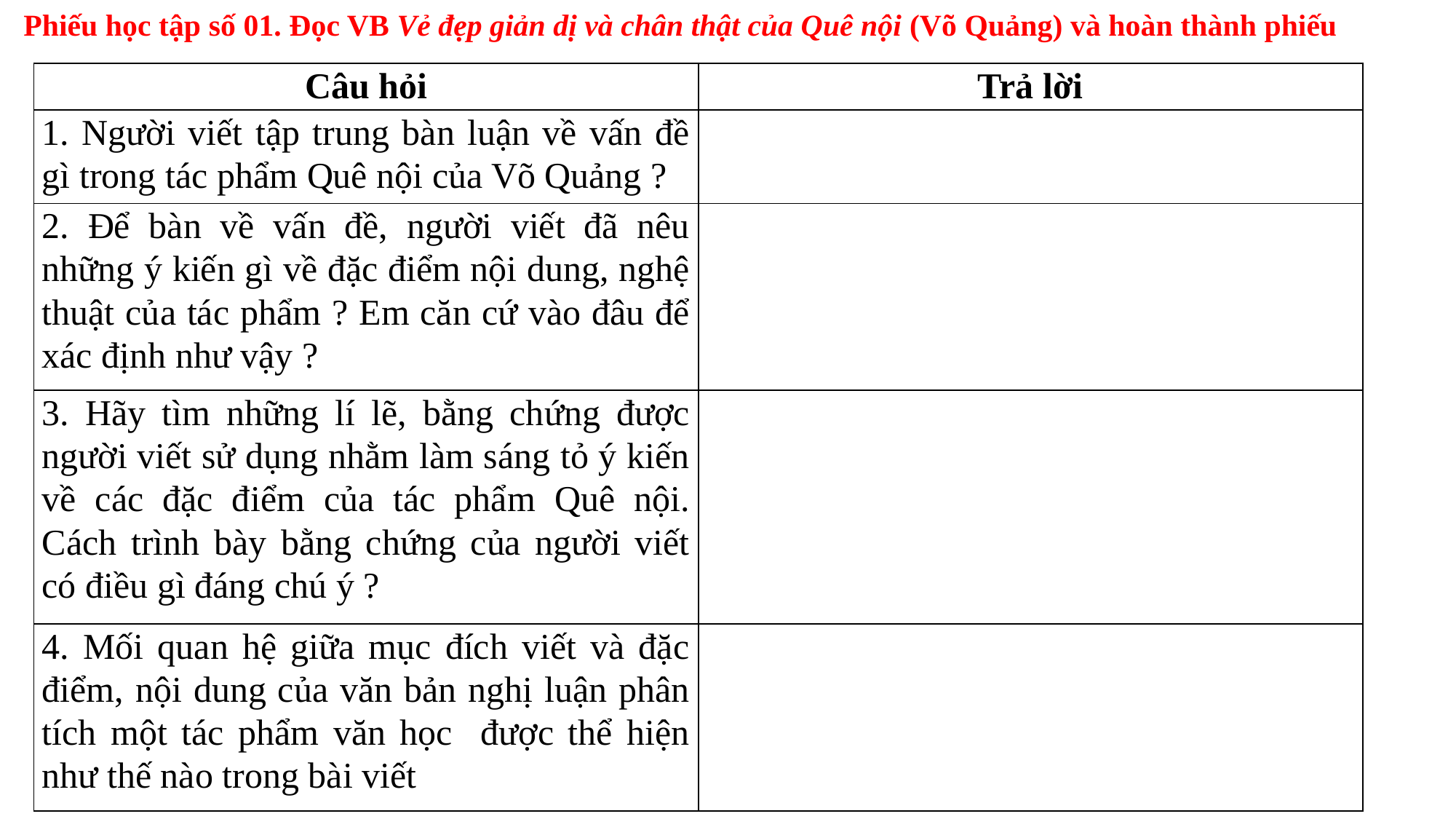

Phiếu học tập số 01. Đọc VB Vẻ đẹp giản dị và chân thật của Quê nội (Võ Quảng) và hoàn thành phiếu
| Câu hỏi | Trả lời |
| --- | --- |
| 1. Người viết tập trung bàn luận về vấn đề gì trong tác phẩm Quê nội của Võ Quảng ? |  |
| 2. Để bàn về vấn đề, người viết đã nêu những ý kiến gì về đặc điểm nội dung, nghệ thuật của tác phẩm ? Em căn cứ vào đâu để xác định như vậy ? |  |
| 3. Hãy tìm những lí lẽ, bằng chứng được người viết sử dụng nhằm làm sáng tỏ ý kiến về các đặc điểm của tác phẩm Quê nội. Cách trình bày bằng chứng của người viết có điều gì đáng chú ý ? |  |
| 4. Mối quan hệ giữa mục đích viết và đặc điểm, nội dung của văn bản nghị luận phân tích một tác phẩm văn học được thể hiện như thế nào trong bài viết |  |